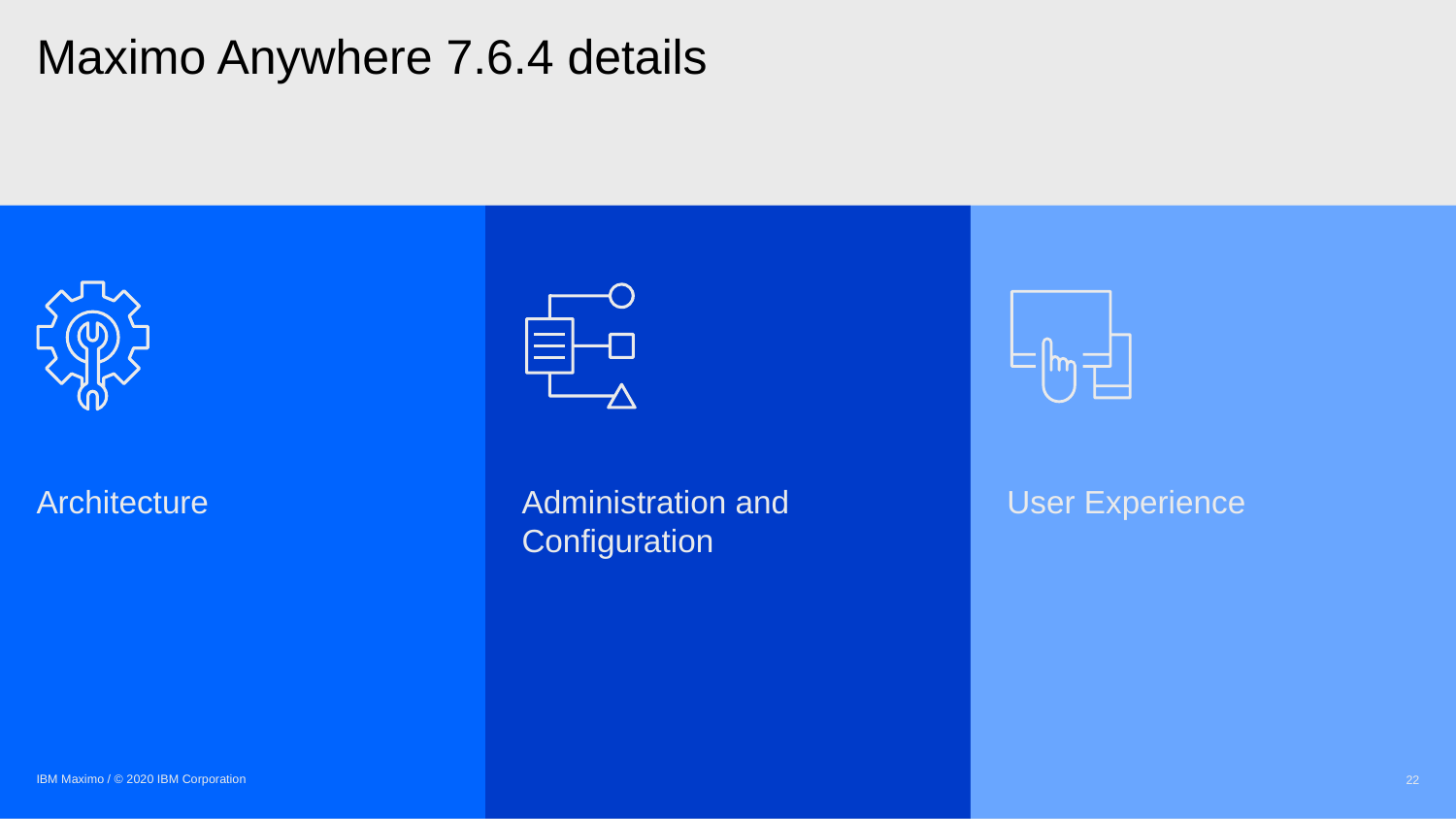

# Maximo Anywhere 7.6.4 details

Architecture
Administration and Configuration
User Experience
IBM Maximo / © 2020 IBM Corporation
22